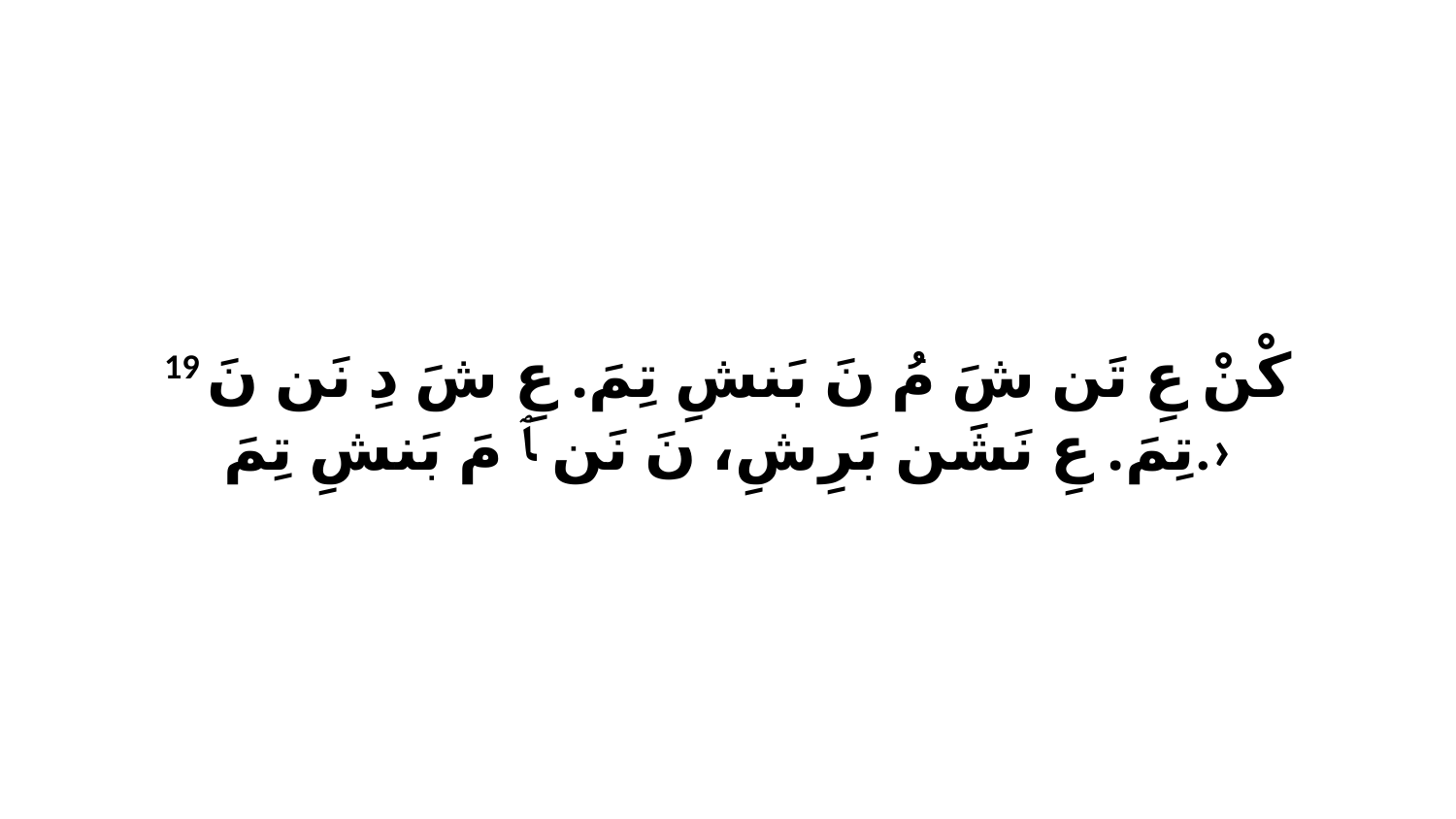

19 كْنْ عِ تَن شَ مُ نَ بَنشِ تِمَ. عِ شَ دِ نَن نَ تِمَ. عِ نَشَن بَرِشِ، نَ نَن ﭑ مَ بَنشِ تِمَ.›